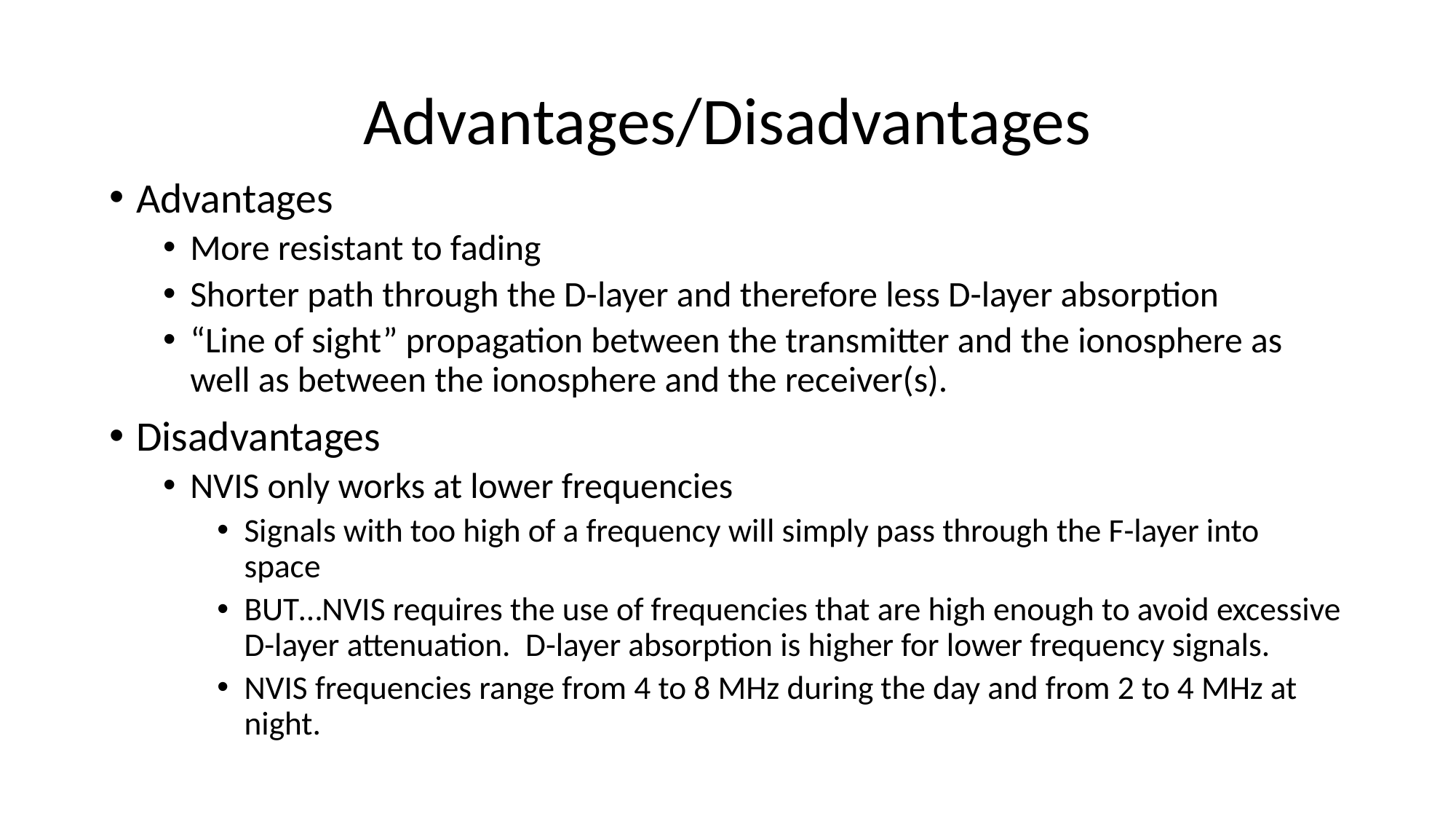

# Advantages/Disadvantages
Advantages
More resistant to fading
Shorter path through the D-layer and therefore less D-layer absorption
“Line of sight” propagation between the transmitter and the ionosphere as well as between the ionosphere and the receiver(s).
Disadvantages
NVIS only works at lower frequencies
Signals with too high of a frequency will simply pass through the F-layer into space
BUT…NVIS requires the use of frequencies that are high enough to avoid excessive D-layer attenuation.  D-layer absorption is higher for lower frequency signals.
NVIS frequencies range from 4 to 8 MHz during the day and from 2 to 4 MHz at night.